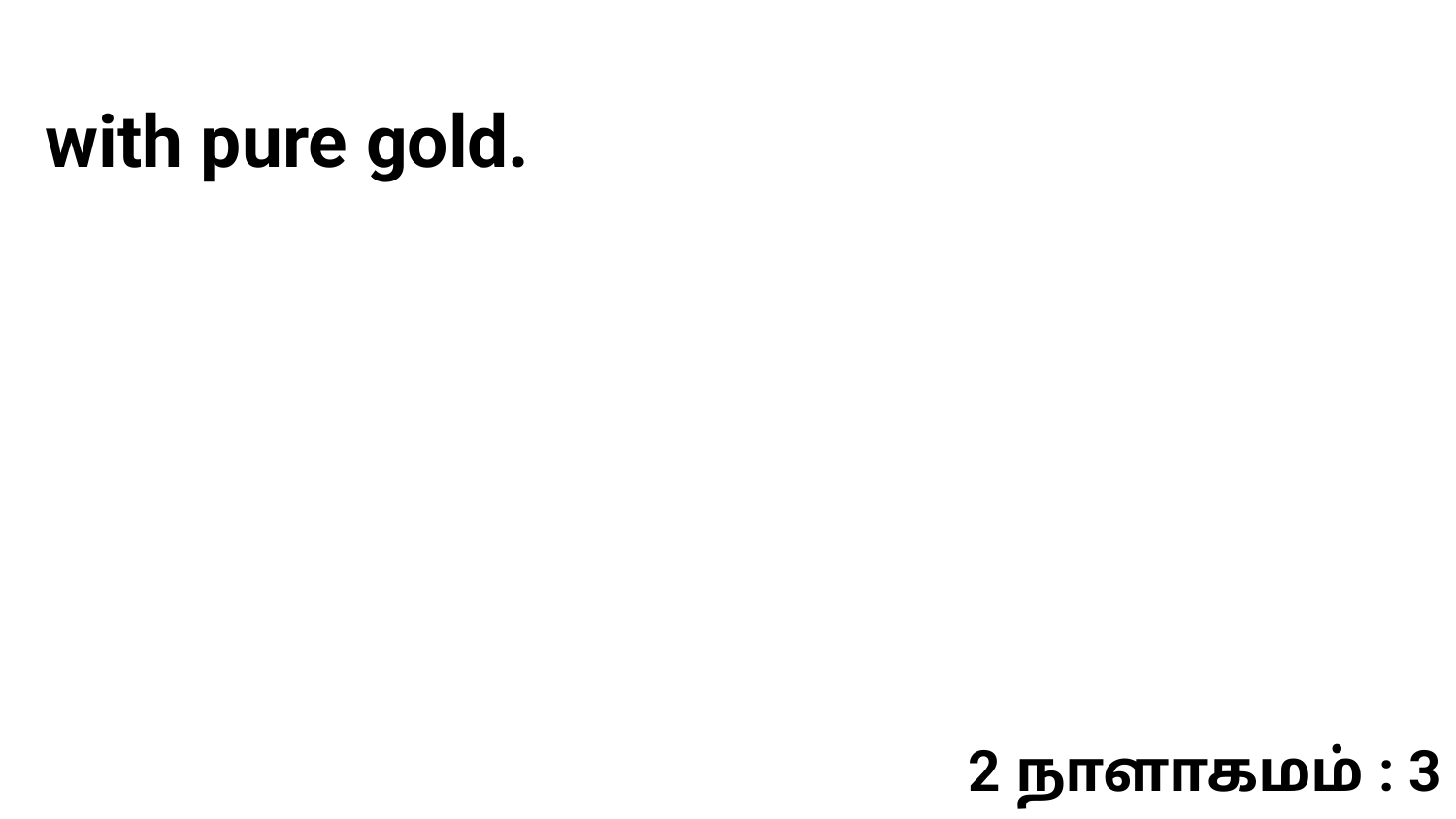

with pure gold.
2 நாளாகமம் : 3